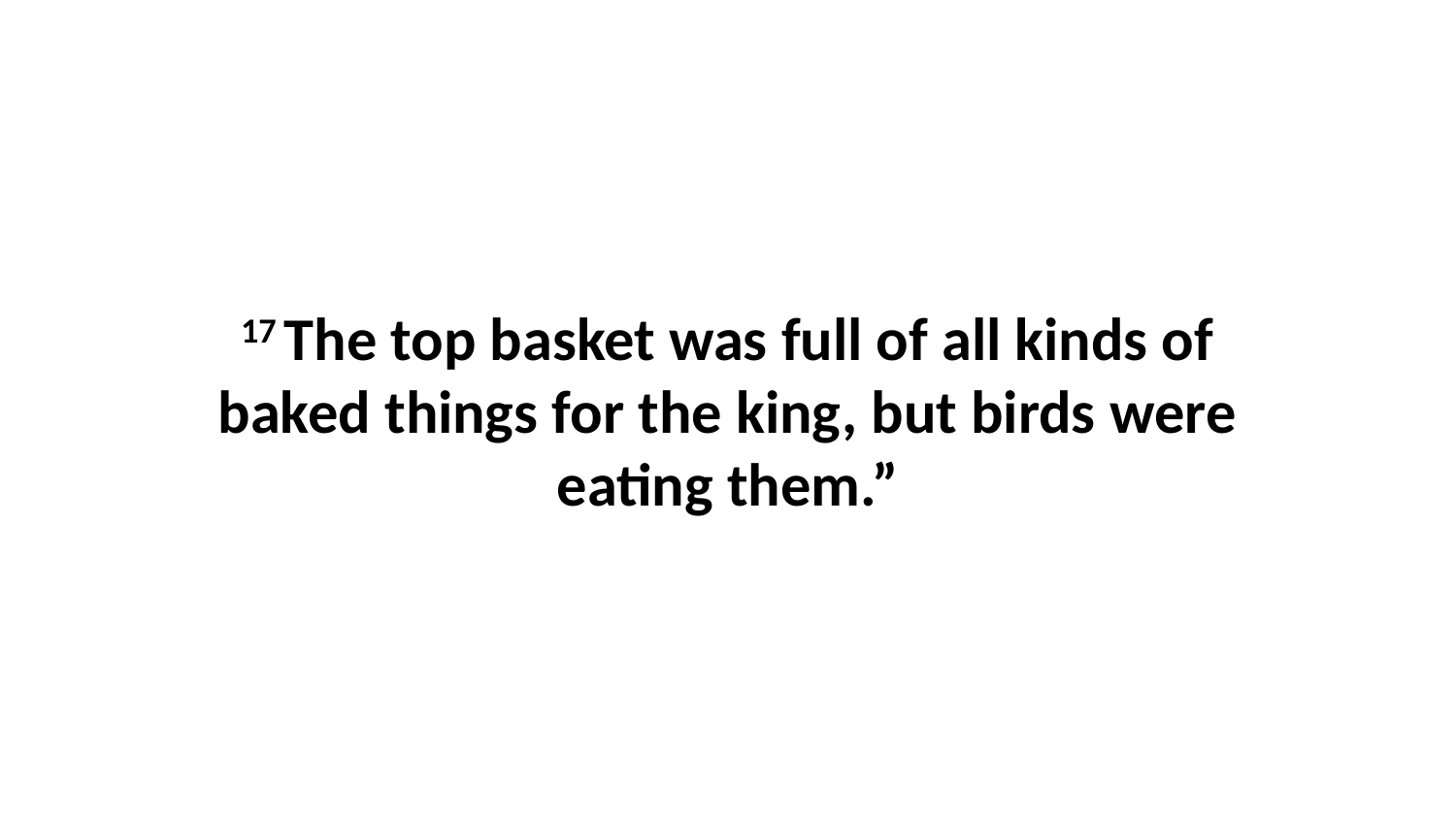

17 The top basket was full of all kinds of baked things for the king, but birds were eating them.”